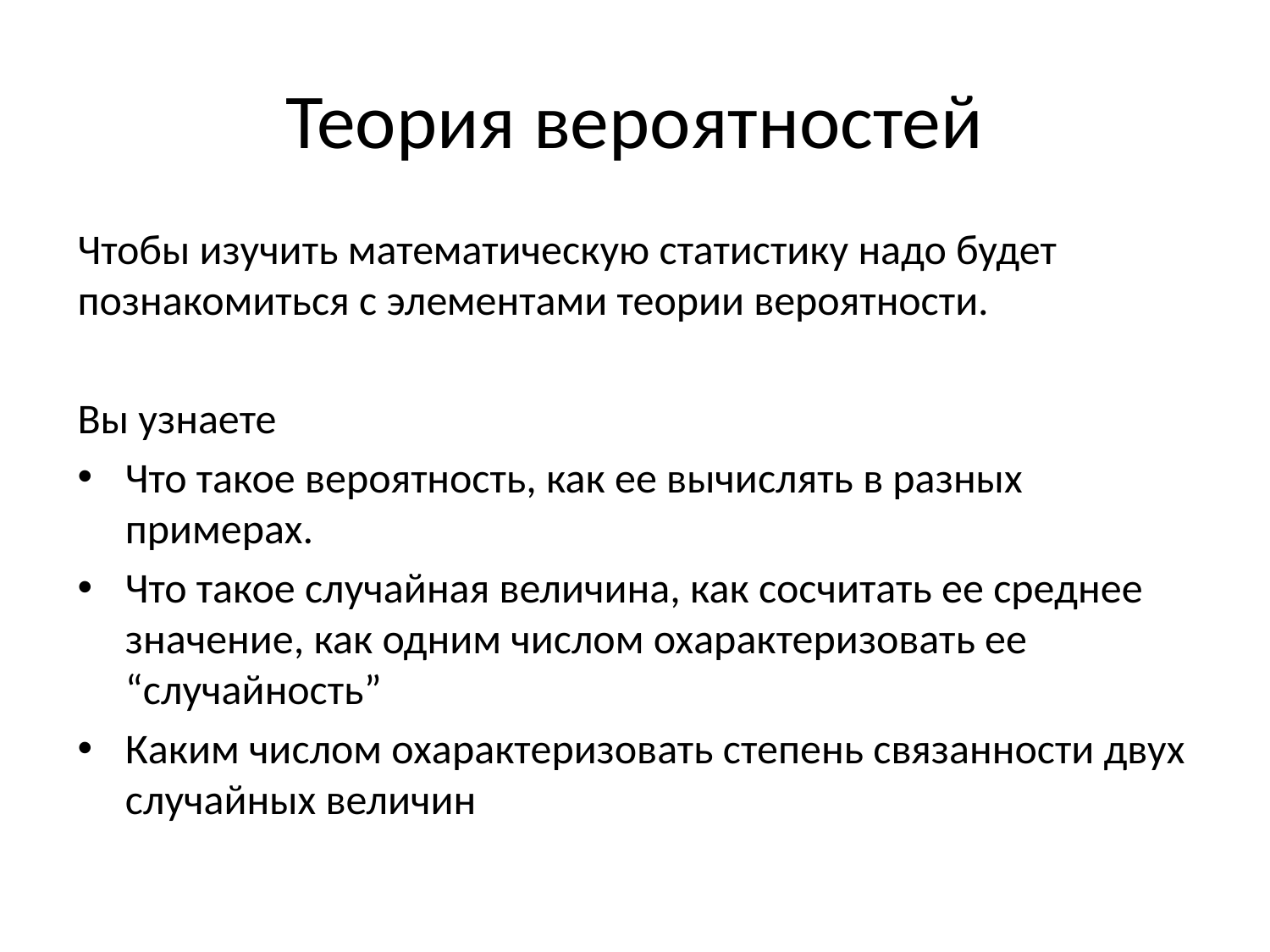

# Теория вероятностей
Чтобы изучить математическую статистику надо будет познакомиться с элементами теории вероятности.

Вы узнаете
Что такое вероятность, как ее вычислять в разных примерах.
Что такое случайная величина, как сосчитать ее среднее значение, как одним числом охарактеризовать ее “случайность”
Каким числом охарактеризовать степень связанности двух случайных величин